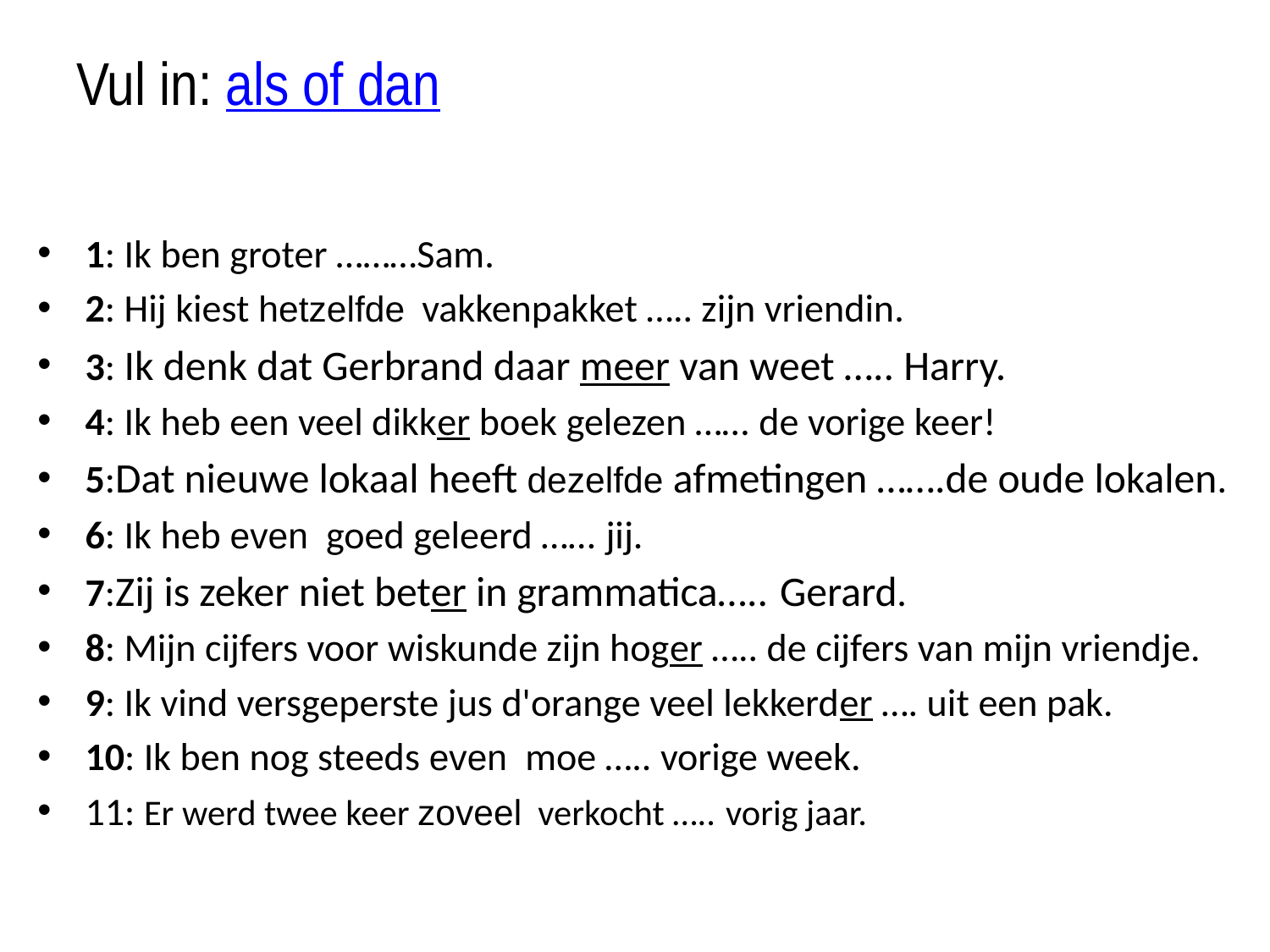

# Vul in: als of dan
1: Ik ben groter ………Sam.
2: Hij kiest hetzelfde  vakkenpakket ….. zijn vriendin.
3: Ik denk dat Gerbrand daar meer van weet ….. Harry.
4: Ik heb een veel dikker boek gelezen …… de vorige keer!
5:Dat nieuwe lokaal heeft dezelfde afmetingen …….de oude lokalen.
6: Ik heb even  goed geleerd …… jij.
7:Zij is zeker niet beter in grammatica….. Gerard.
8: Mijn cijfers voor wiskunde zijn hoger ….. de cijfers van mijn vriendje.
9: Ik vind versgeperste jus d'orange veel lekkerder …. uit een pak.
10: Ik ben nog steeds even  moe ….. vorige week.
11: Er werd twee keer zoveel  verkocht ….. vorig jaar.